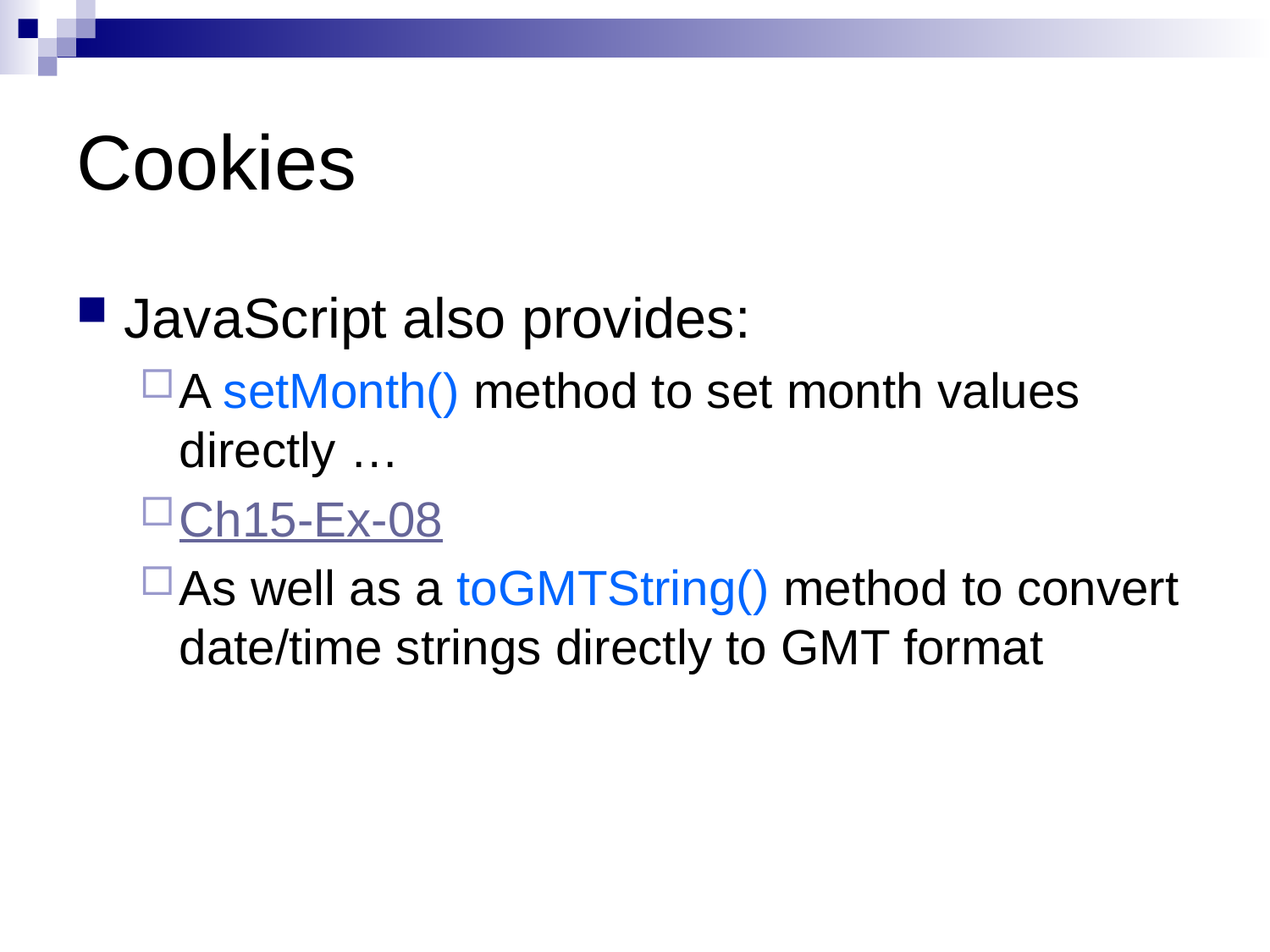

# Cookies
JavaScript also provides:
A setMonth() method to set month values directly …
Ch15-Ex-08
As well as a toGMTString() method to convert date/time strings directly to GMT format